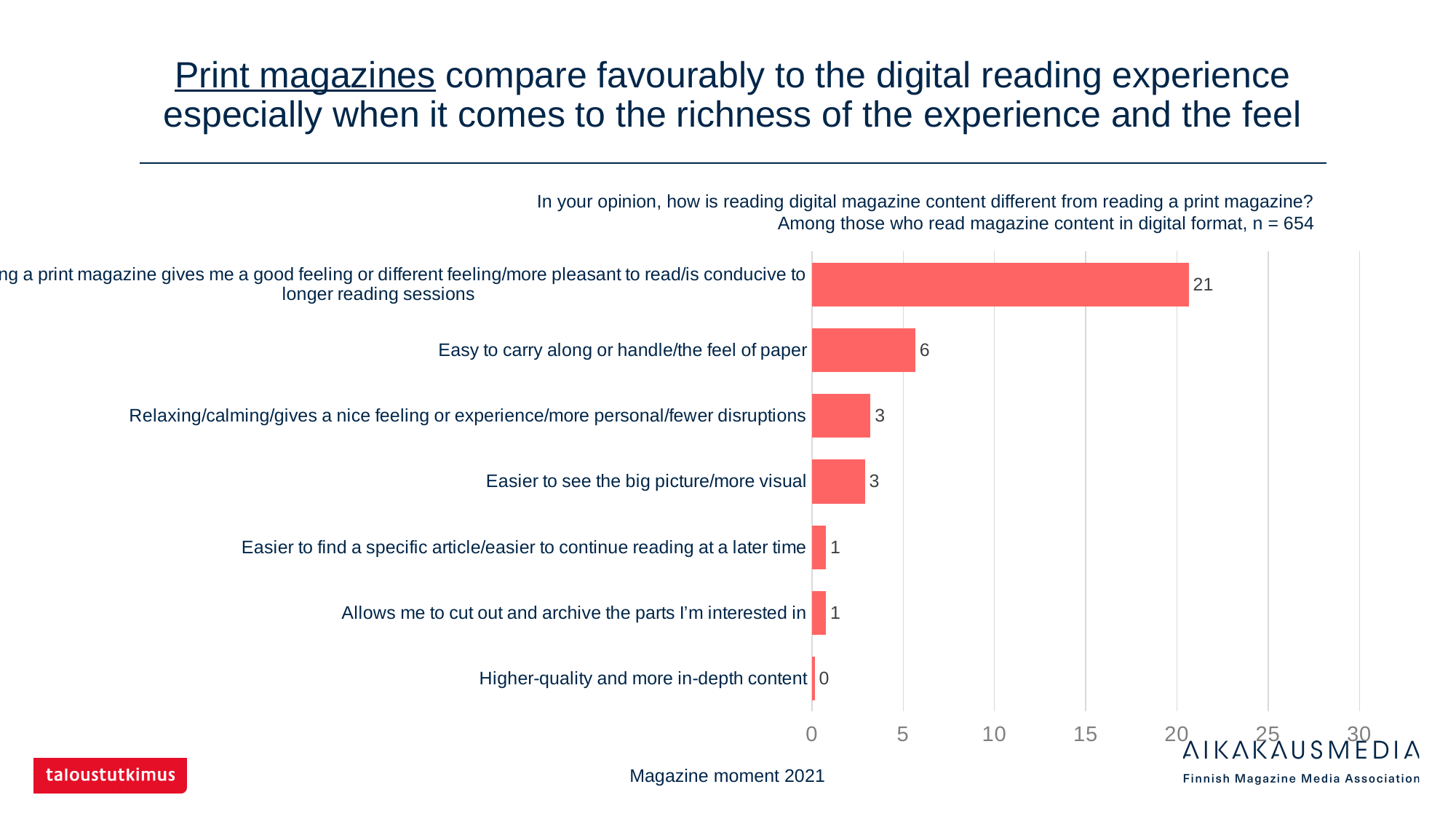

# Print magazines compare favourably to the digital reading experience especially when it comes to the richness of the experience and the feel
In your opinion, how is reading digital magazine content different from reading a print magazine?
Among those who read magazine content in digital format, n = 654

### Chart

| Category | x |
|---|---|
| Reading a print magazine gives me a good feeling or different feeling/more pleasant to read/is conducive to longer reading sessions | 20.6422 |
| Easy to carry along or handle/the feel of paper | 5.65749 |
| Relaxing/calming/gives a nice feeling or experience/more personal/fewer disruptions | 3.21101 |
| Easier to see the big picture/more visual | 2.9052 |
| Easier to find a specific article/easier to continue reading at a later time | 0.76453 |
| Allows me to cut out and archive the parts I’m interested in | 0.76453 |
| Higher-quality and more in-depth content | 0.15291 |